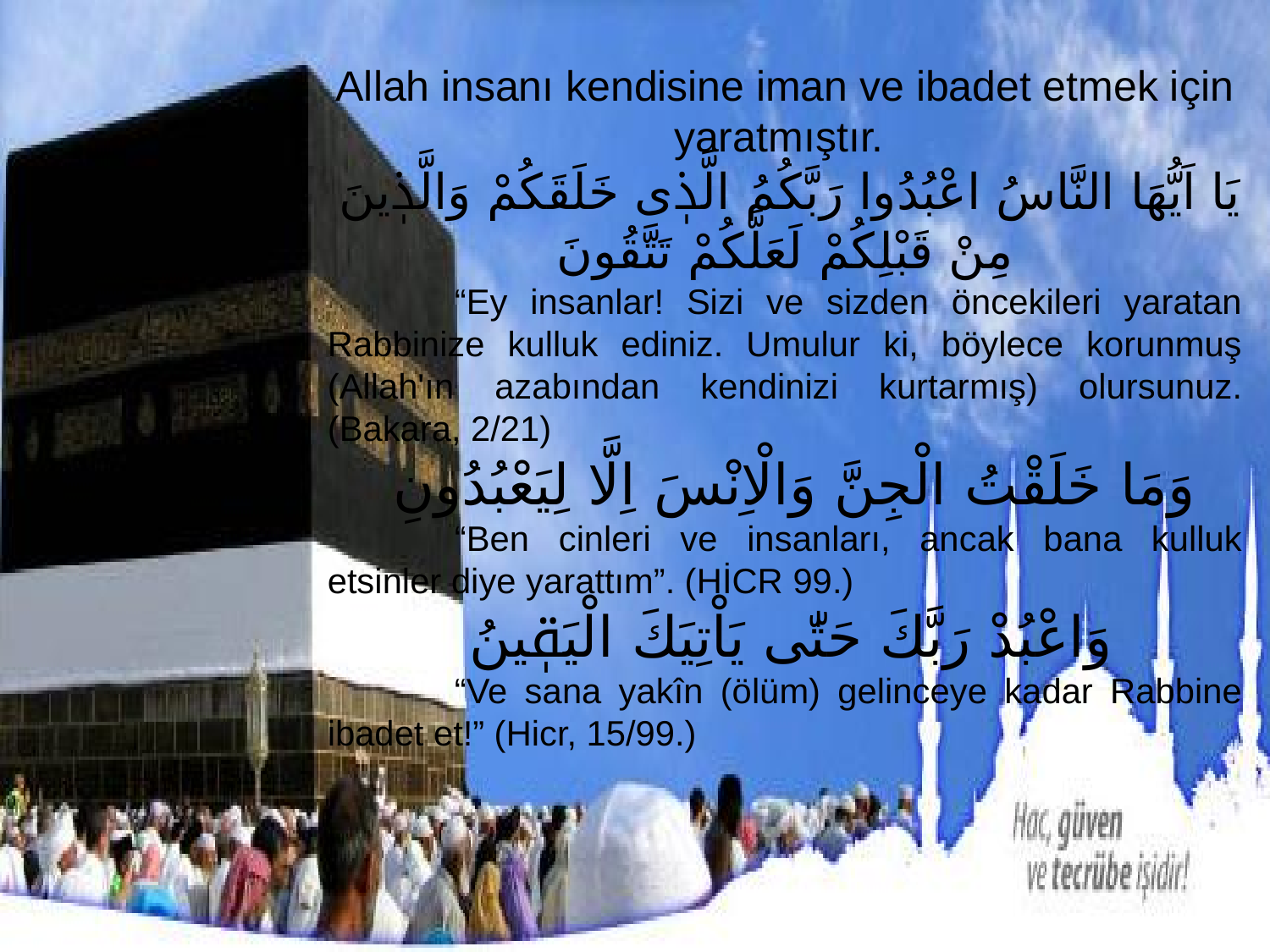

Allah insanı kendisine iman ve ibadet etmek için yaratmıştır.
 يَا اَيُّهَا النَّاسُ اعْبُدُوا رَبَّكُمُ الَّذٖى خَلَقَكُمْ وَالَّذٖينَ مِنْ قَبْلِكُمْ لَعَلَّكُمْ تَتَّقُونَ
	“Ey insanlar! Sizi ve sizden öncekileri yaratan Rabbinize kulluk ediniz. Umulur ki, böylece korunmuş (Allah'ın azabından kendinizi kurtarmış) olursunuz. (Bakara, 2/21)
 وَمَا خَلَقْتُ الْجِنَّ وَالْاِنْسَ اِلَّا لِيَعْبُدُونِ
	“Ben cinleri ve insanları, ancak bana kulluk etsinler diye yarattım”. (HİCR 99.)
 وَاعْبُدْ رَبَّكَ حَتّٰى يَاْتِيَكَ الْيَقٖينُ
	“Ve sana yakîn (ölüm) gelinceye kadar Rabbine ibadet et!” (Hicr, 15/99.)